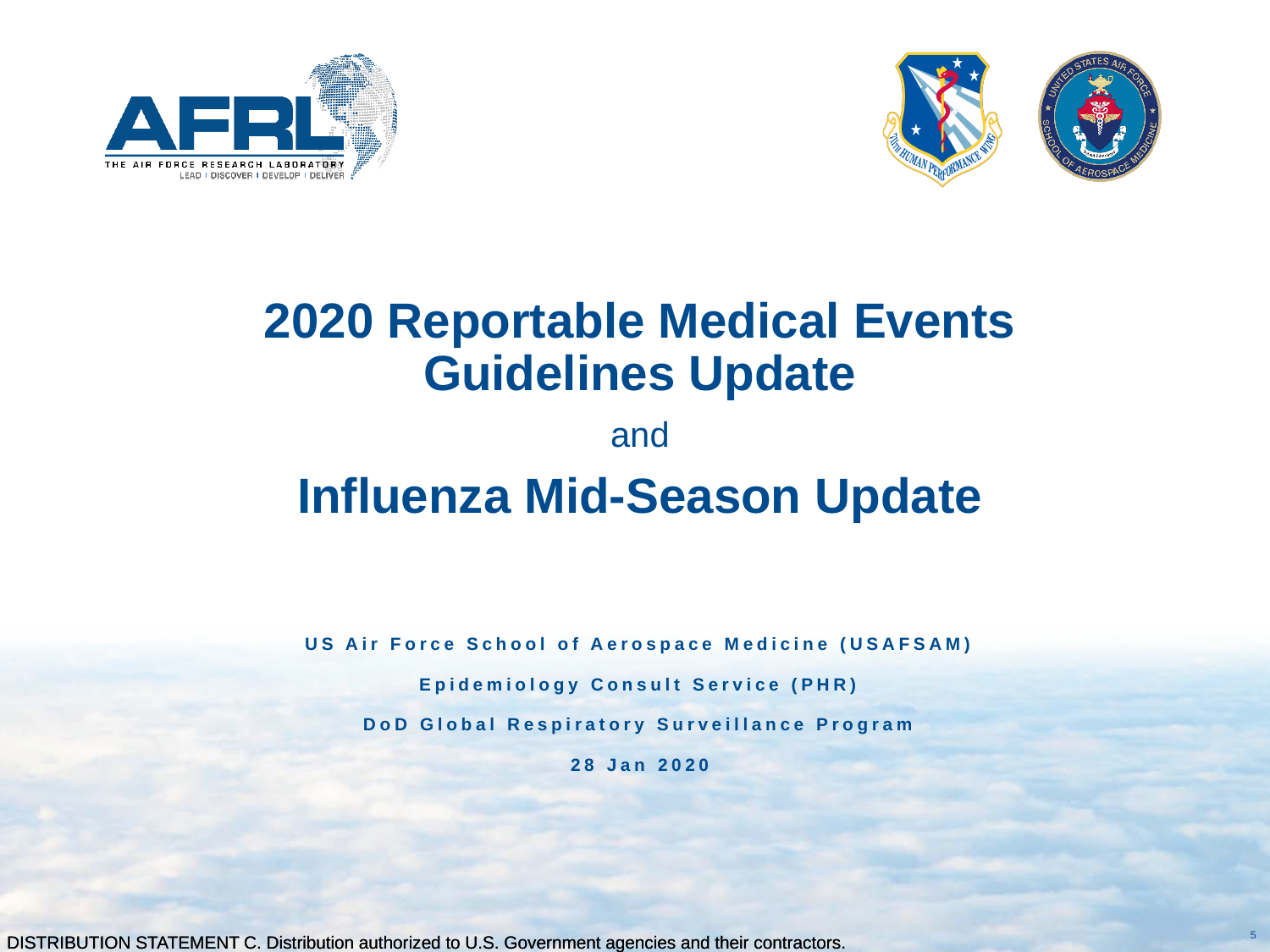

# 2020 Reportable Medical Events Guidelines Update and Influenza Mid-Season Update
US Air Force School of Aerospace Medicine (USAFSAM)
Epidemiology Consult Service (PHR)
DoD Global Respiratory Surveillance Program
28 Jan 2020